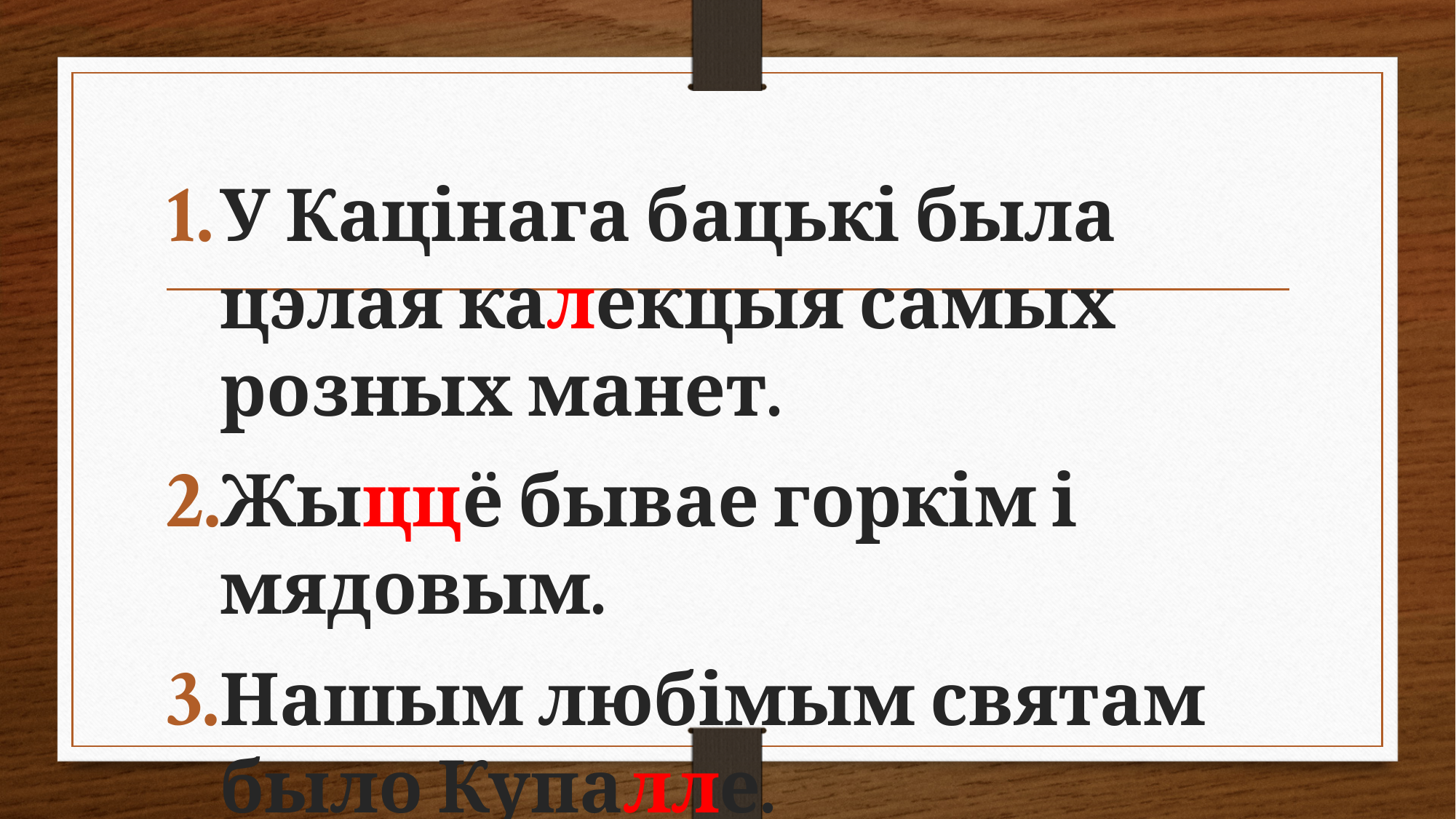

#
У Кацінага бацькі была цэлая калекцыя самых розных манет.
Жыццё бывае горкім і мядовым.
Нашым любімым святам было Купалле.